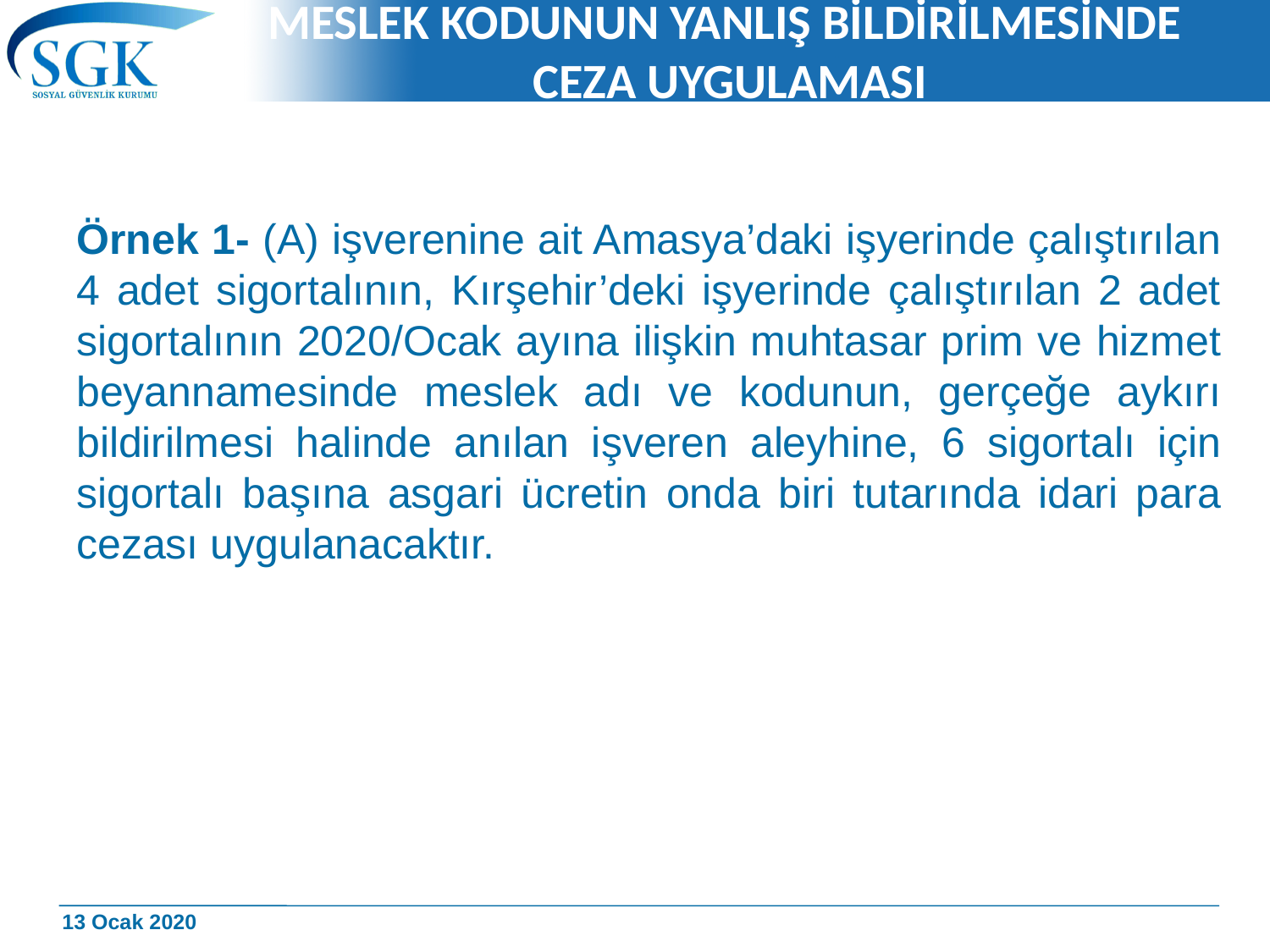

# MESLEK KODUNUN YANLIŞ BİLDİRİLMESİNDE CEZA UYGULAMASI

Örnek 1- (A) işverenine ait Amasya’daki işyerinde çalıştırılan 4 adet sigortalının, Kırşehir’deki işyerinde çalıştırılan 2 adet sigortalının 2020/Ocak ayına ilişkin muhtasar prim ve hizmet beyannamesinde meslek adı ve kodunun, gerçeğe aykırı bildirilmesi halinde anılan işveren aleyhine, 6 sigortalı için sigortalı başına asgari ücretin onda biri tutarında idari para cezası uygulanacaktır.